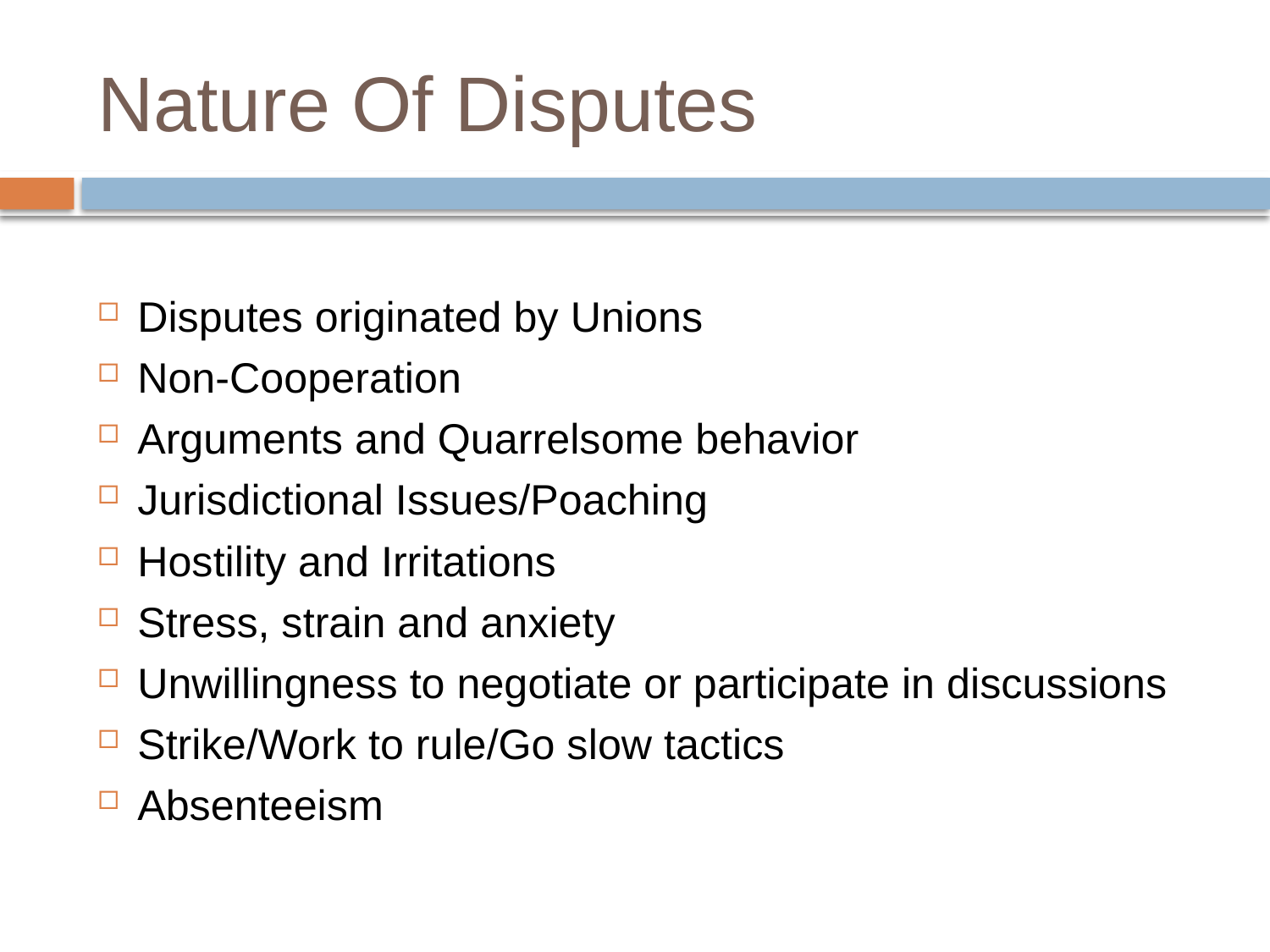

# Nature Of Disputes

Disputes originated by Unions
Non-Cooperation
Arguments and Quarrelsome behavior
Jurisdictional Issues/Poaching
Hostility and Irritations
Stress, strain and anxiety
Unwillingness to negotiate or participate in discussions
Strike/Work to rule/Go slow tactics
Absenteeism